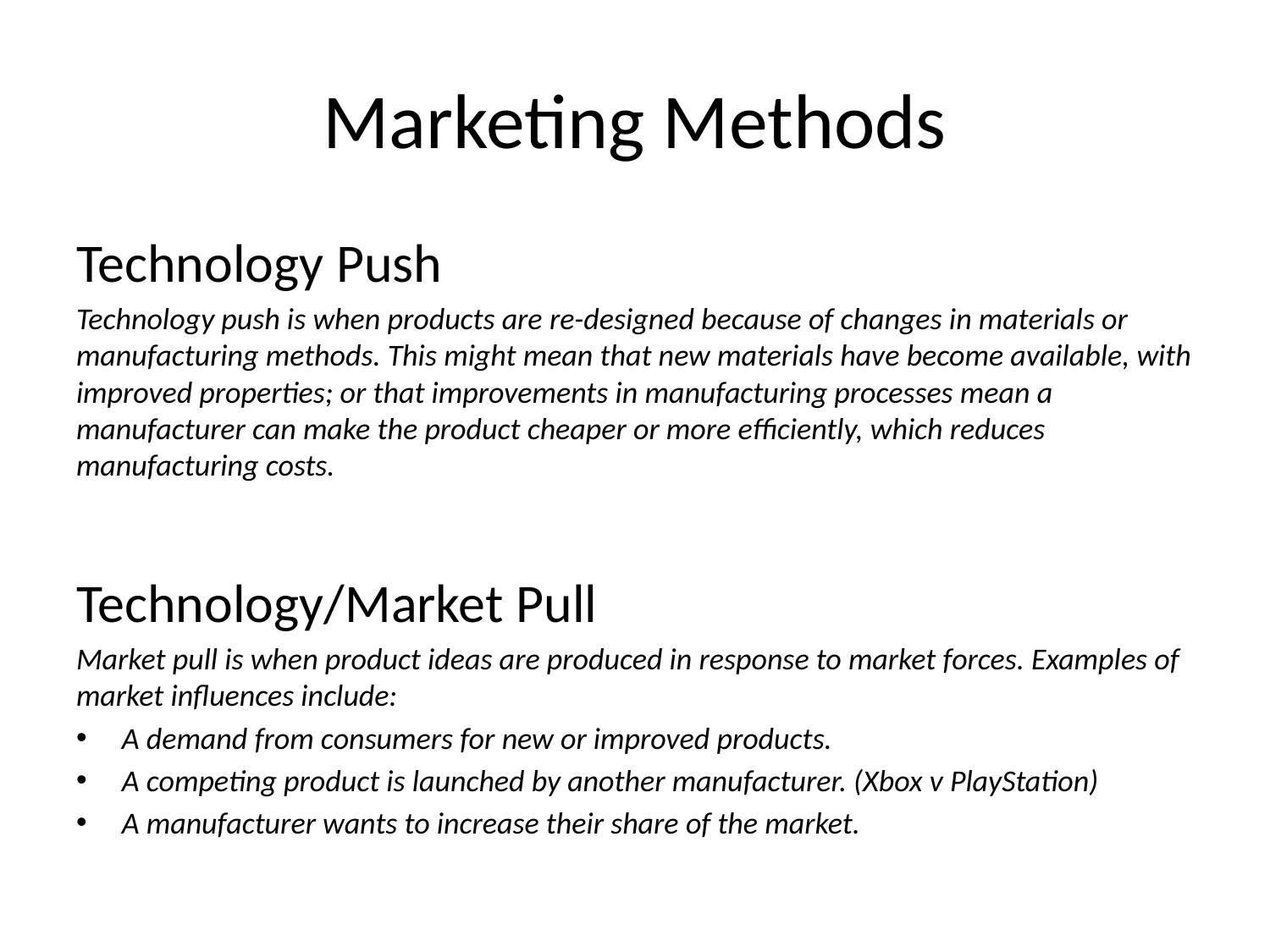

# Marketing Methods
Technology Push
Technology push is when products are re-designed because of changes in materials or manufacturing methods. This might mean that new materials have become available, with improved properties; or that improvements in manufacturing processes mean a manufacturer can make the product cheaper or more efficiently, which reduces manufacturing costs.

Technology/Market Pull
Market pull is when product ideas are produced in response to market forces. Examples of market influences include:
A demand from consumers for new or improved products.
A competing product is launched by another manufacturer. (Xbox v PlayStation)
A manufacturer wants to increase their share of the market.